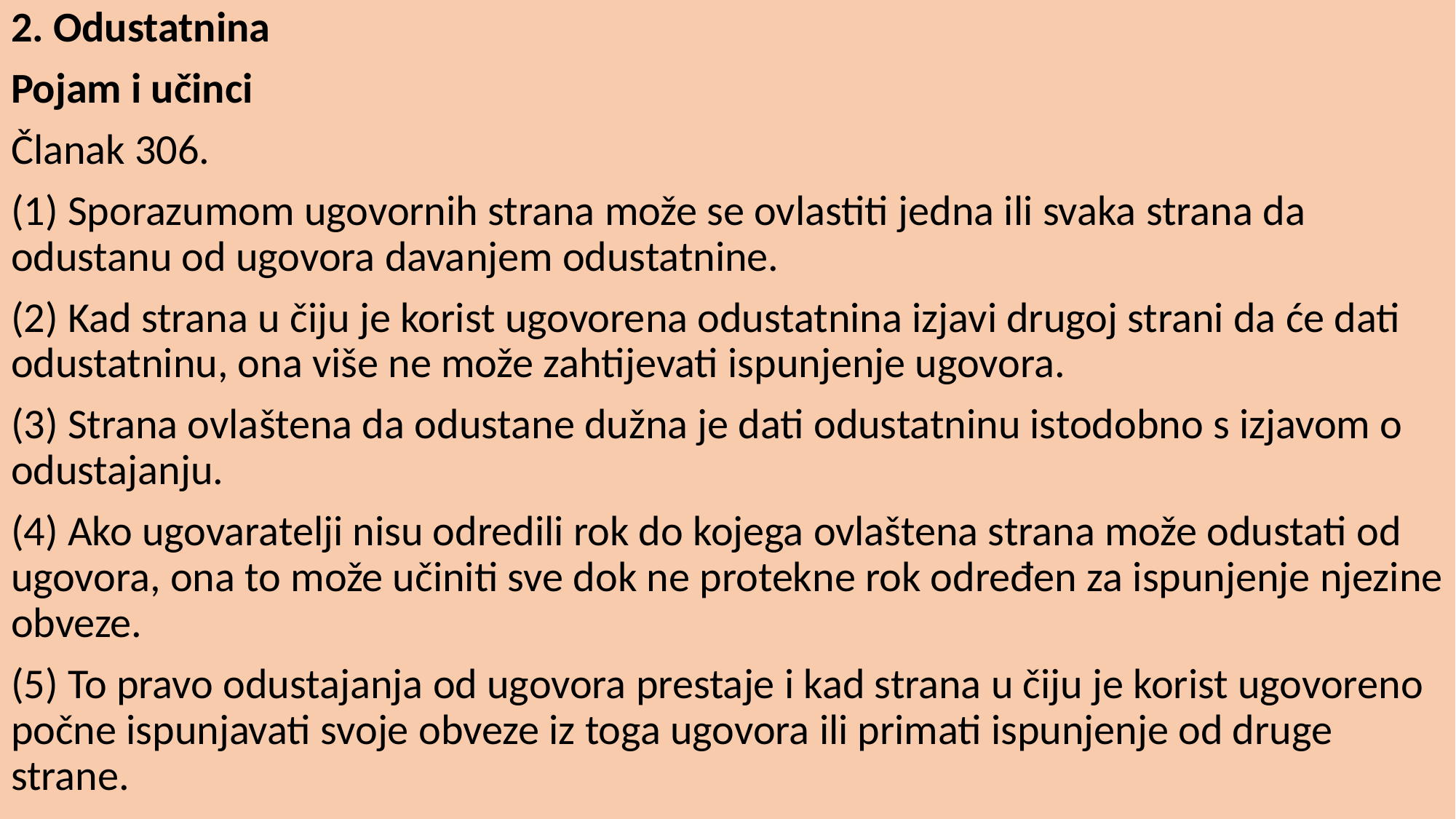

2. Odustatnina
Pojam i učinci
Članak 306.
(1) Sporazumom ugovornih strana može se ovlastiti jedna ili svaka strana da odustanu od ugovora davanjem odustatnine.
(2) Kad strana u čiju je korist ugovorena odustatnina izjavi drugoj strani da će dati odustatninu, ona više ne može zahtijevati ispunjenje ugovora.
(3) Strana ovlaštena da odustane dužna je dati odustatninu istodobno s izjavom o odustajanju.
(4) Ako ugovaratelji nisu odredili rok do kojega ovlaštena strana može odustati od ugovora, ona to može učiniti sve dok ne protekne rok određen za ispunjenje njezine obveze.
(5) To pravo odustajanja od ugovora prestaje i kad strana u čiju je korist ugovoreno počne ispunjavati svoje obveze iz toga ugovora ili primati ispunjenje od druge strane.